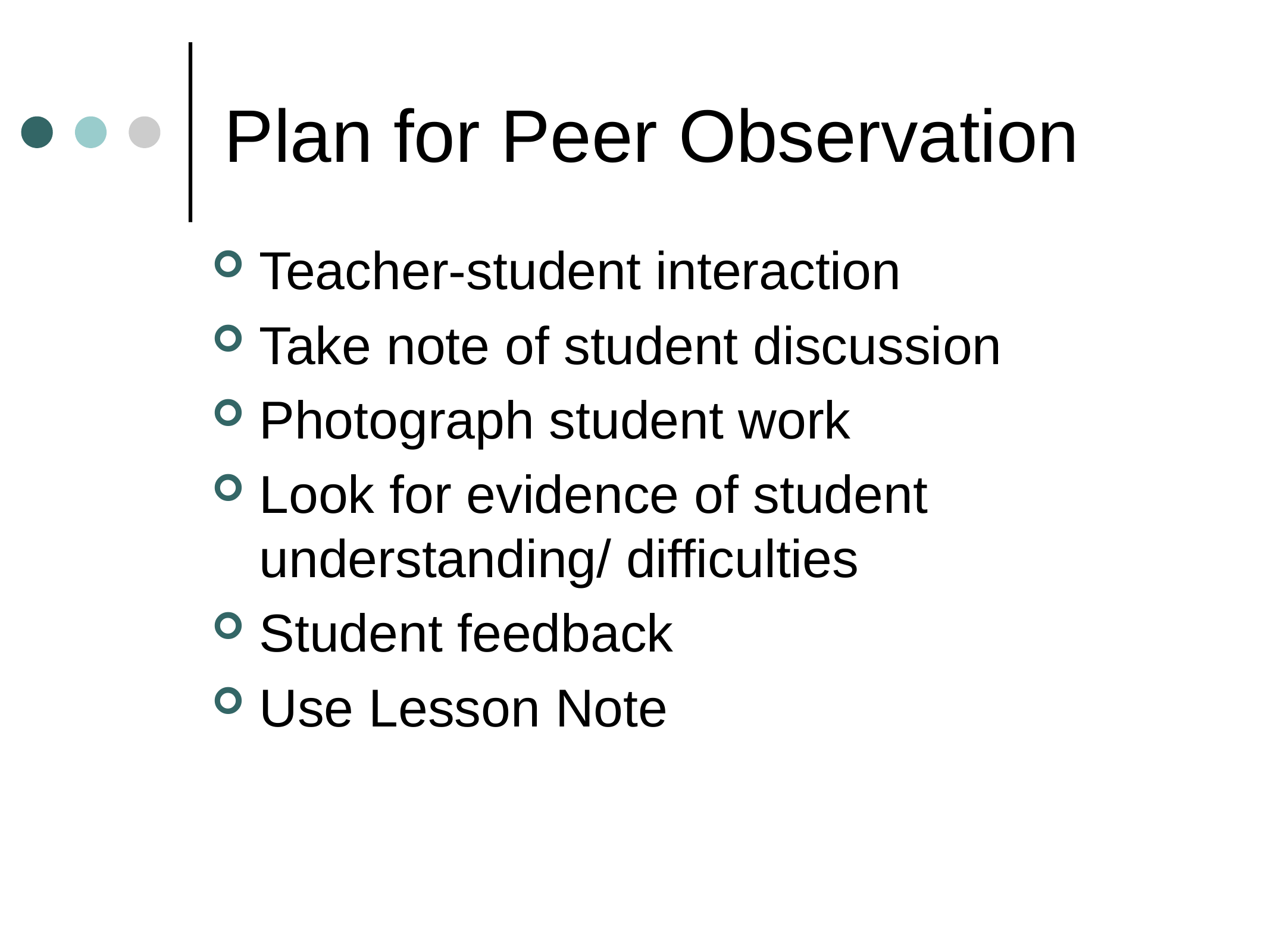

# Plan for Peer Observation
Teacher-student interaction
Take note of student discussion
Photograph student work
Look for evidence of student understanding/ difficulties
Student feedback
Use Lesson Note